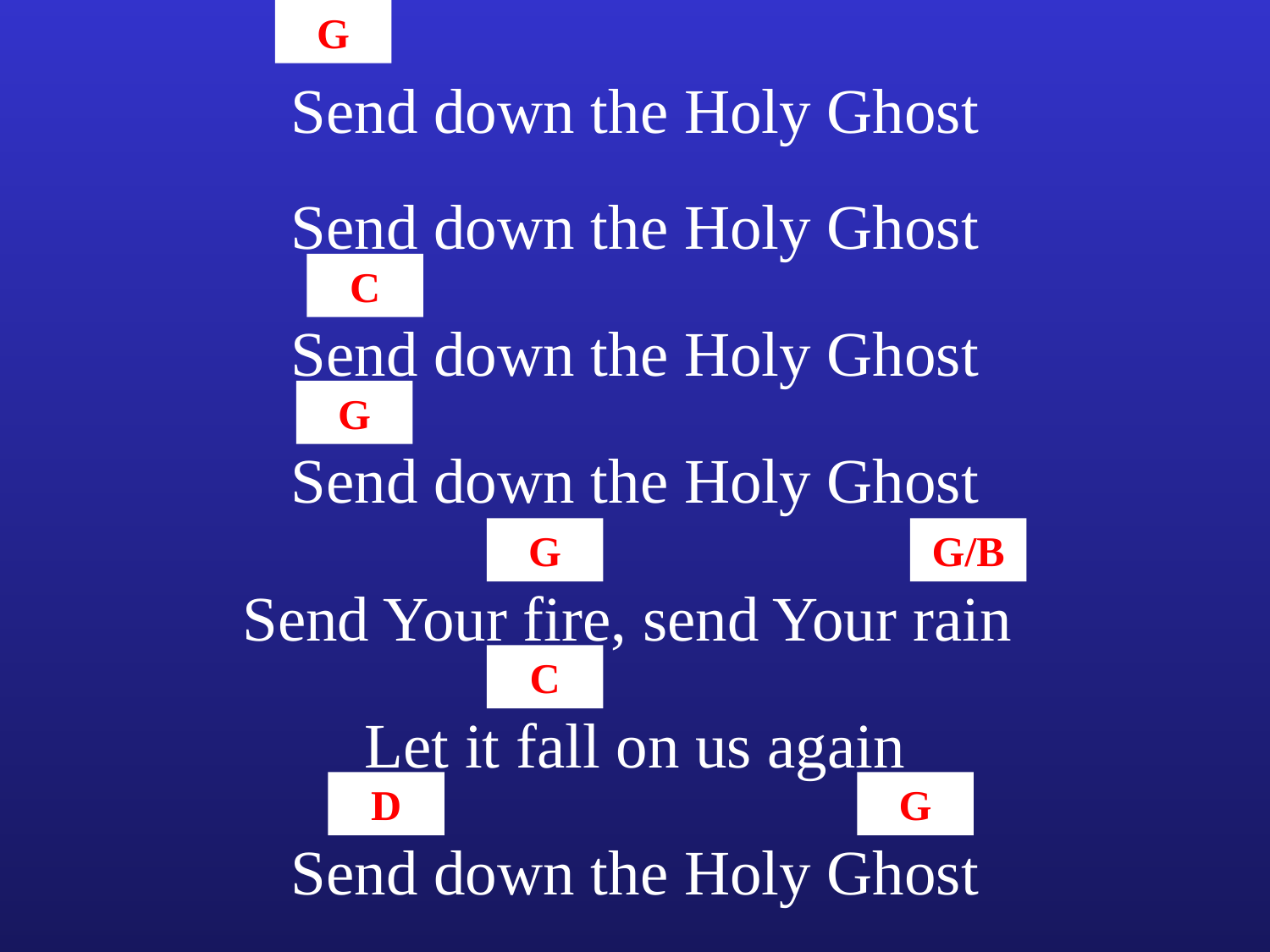

G
Send down the Holy Ghost
Send down the Holy Ghost
C
Send down the Holy Ghost
G
Send down the Holy Ghost
G
G/B
Send Your fire, send Your rain
C
Let it fall on us again
D
G
Send down the Holy Ghost